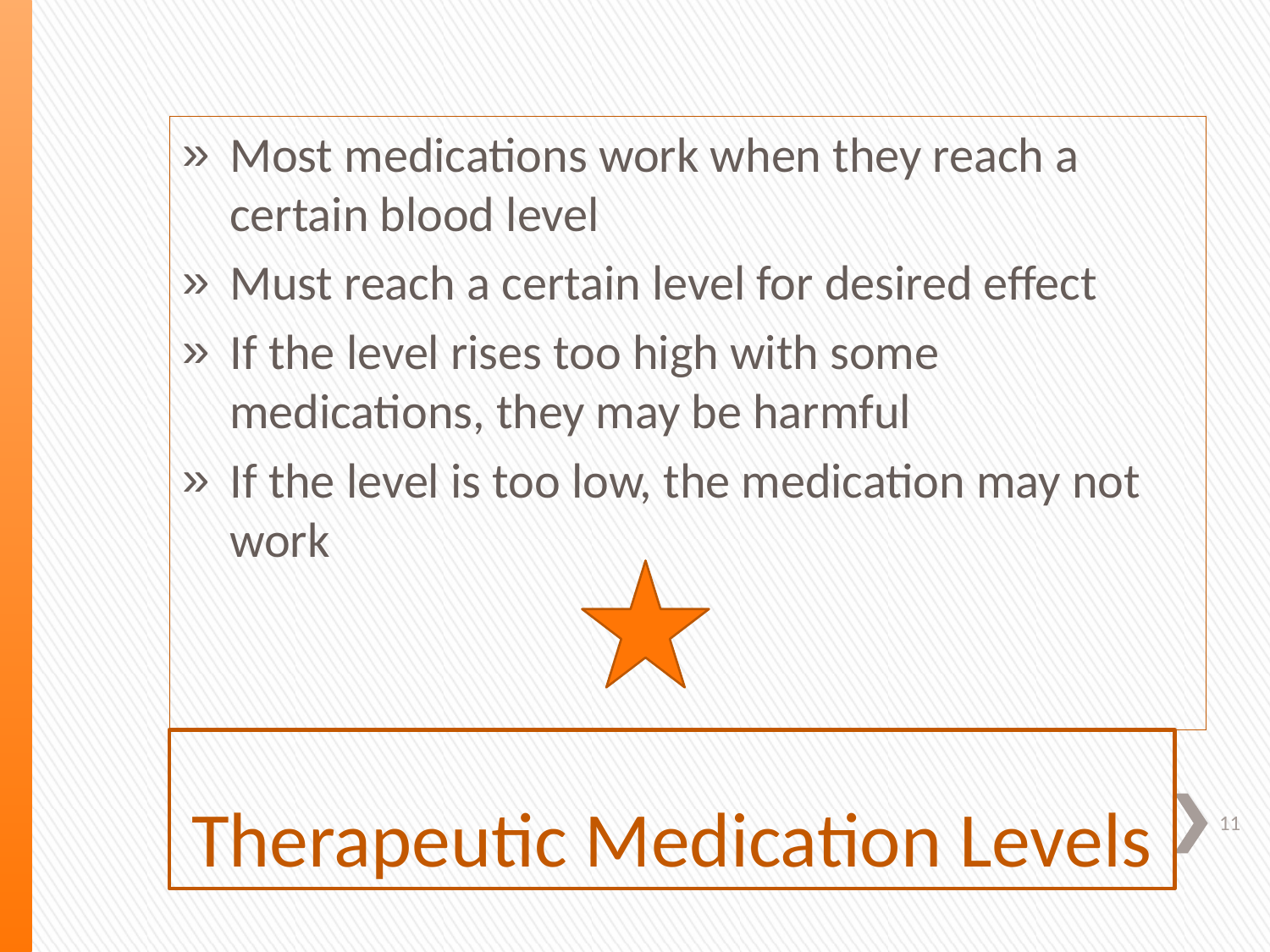

Most medications work when they reach a certain blood level
Must reach a certain level for desired effect
If the level rises too high with some medications, they may be harmful
If the level is too low, the medication may not work

# Therapeutic Medication Levels
11